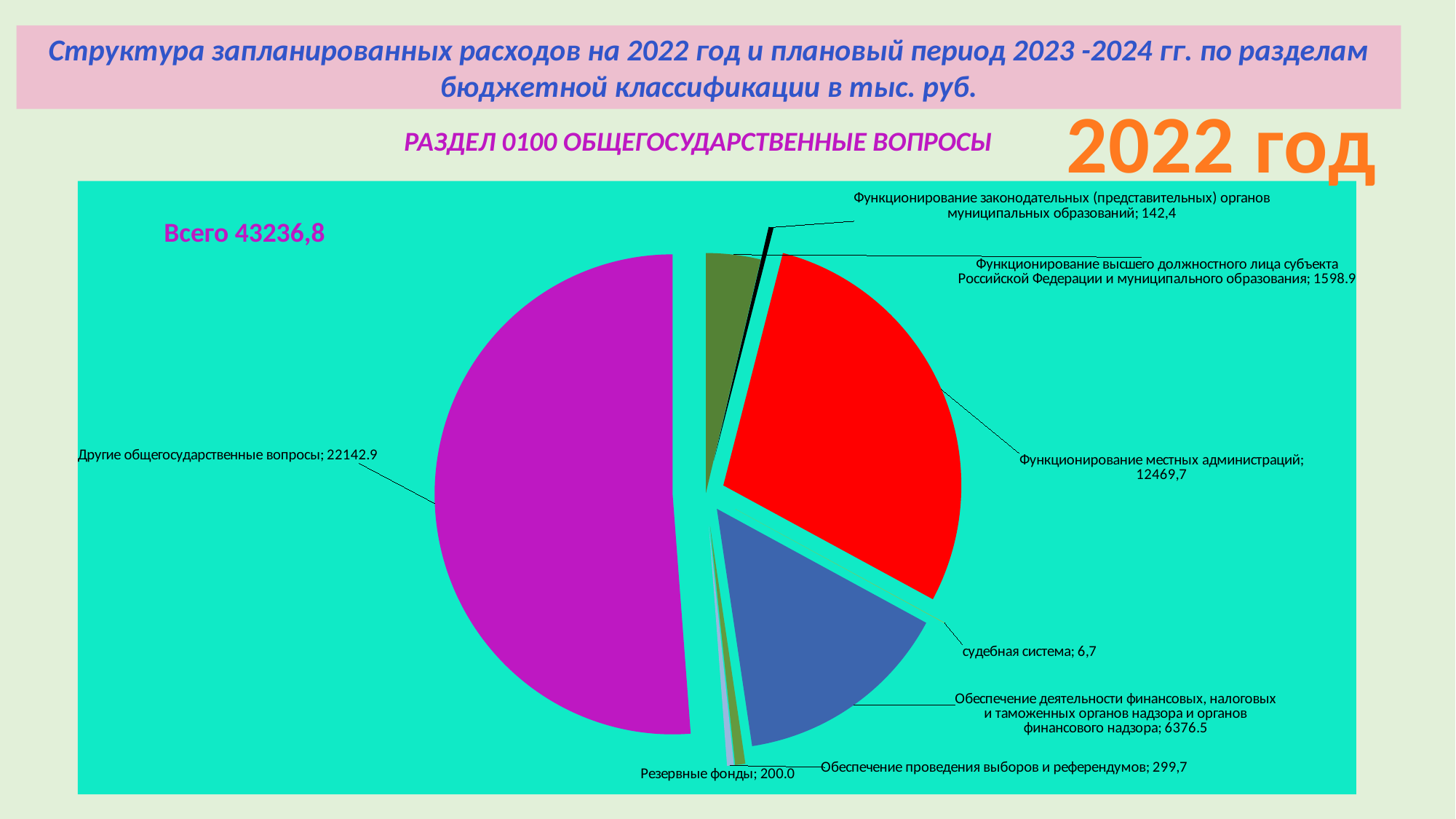

Структура запланированных расходов на 2022 год и плановый период 2023 -2024 гг. по разделам бюджетной классификации в тыс. руб.
2022 год
                                                                     РАЗДЕЛ 0100 ОБЩЕГОСУДАРСТВЕННЫЕ ВОПРОСЫ

### Chart

| Category | Общегосударственные вопросы 2022 г. |
|---|---|
| Функционирование высшего должностного лица субъекта Российской Федерации и муниципального образования | 1598.9 |
| Функционирование законодательных (представительных) органов муниципальных образований | 142.4 |
| Функционирование местных администраций | 12469.7 |
| судебная система | 6.7 |
| Обеспечение деятельности финансовых, налоговых и таможенных органов надзора и органов финансового надзора | 6376.5 |
| Обеспечение проведения выборов и референдумов | 299.7 |
| Резервные фонды | 200.0 |
| Другие общегосударственные вопросы | 22142.9 |
Всего 43236,8